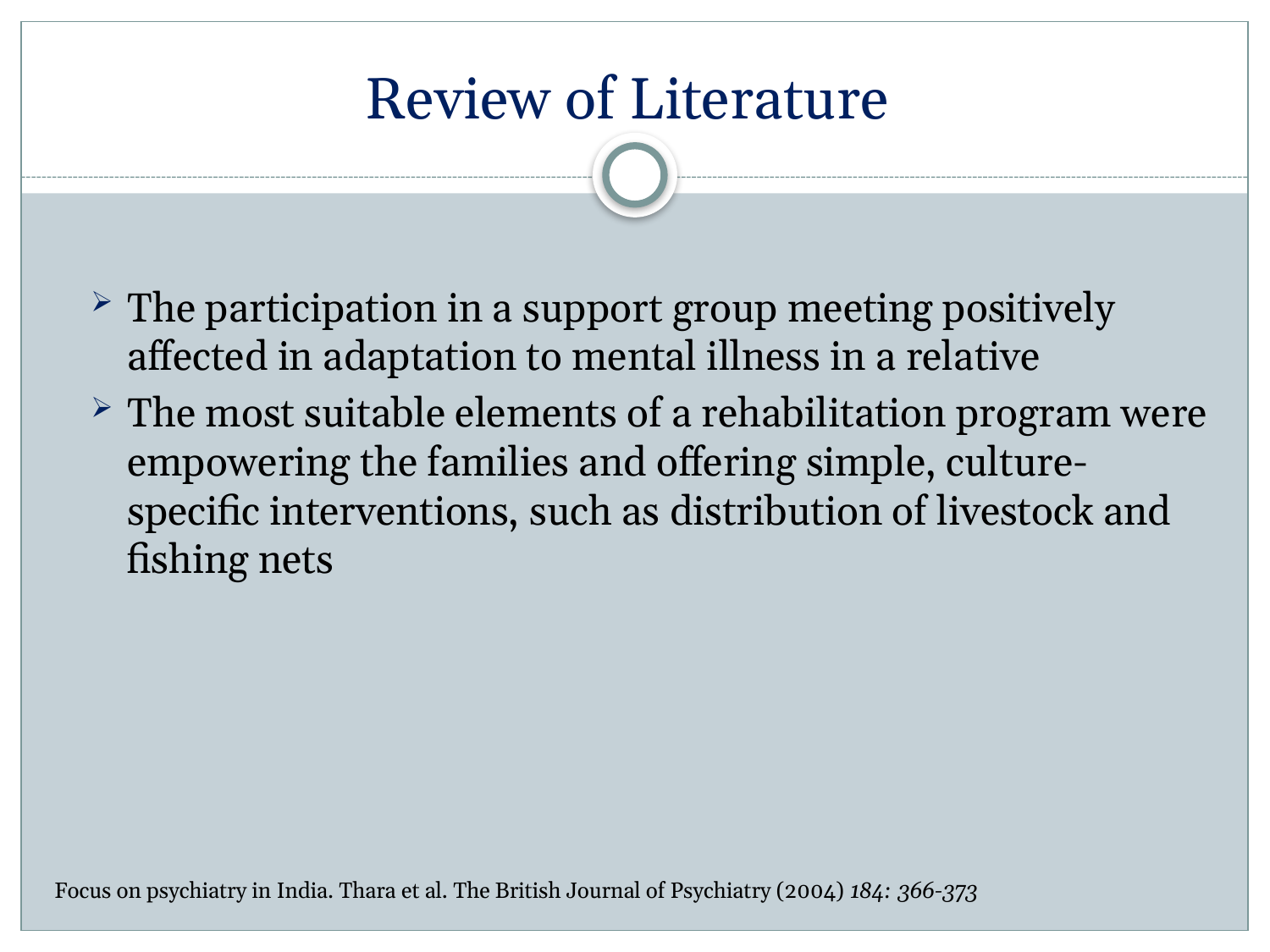

# Review of Literature

The participation in a support group meeting positively affected in adaptation to mental illness in a relative
The most suitable elements of a rehabilitation program were empowering the families and offering simple, culture-specific interventions, such as distribution of livestock and fishing nets

Focus on psychiatry in India. Thara et al. The British Journal of Psychiatry (2004) 184: 366-373